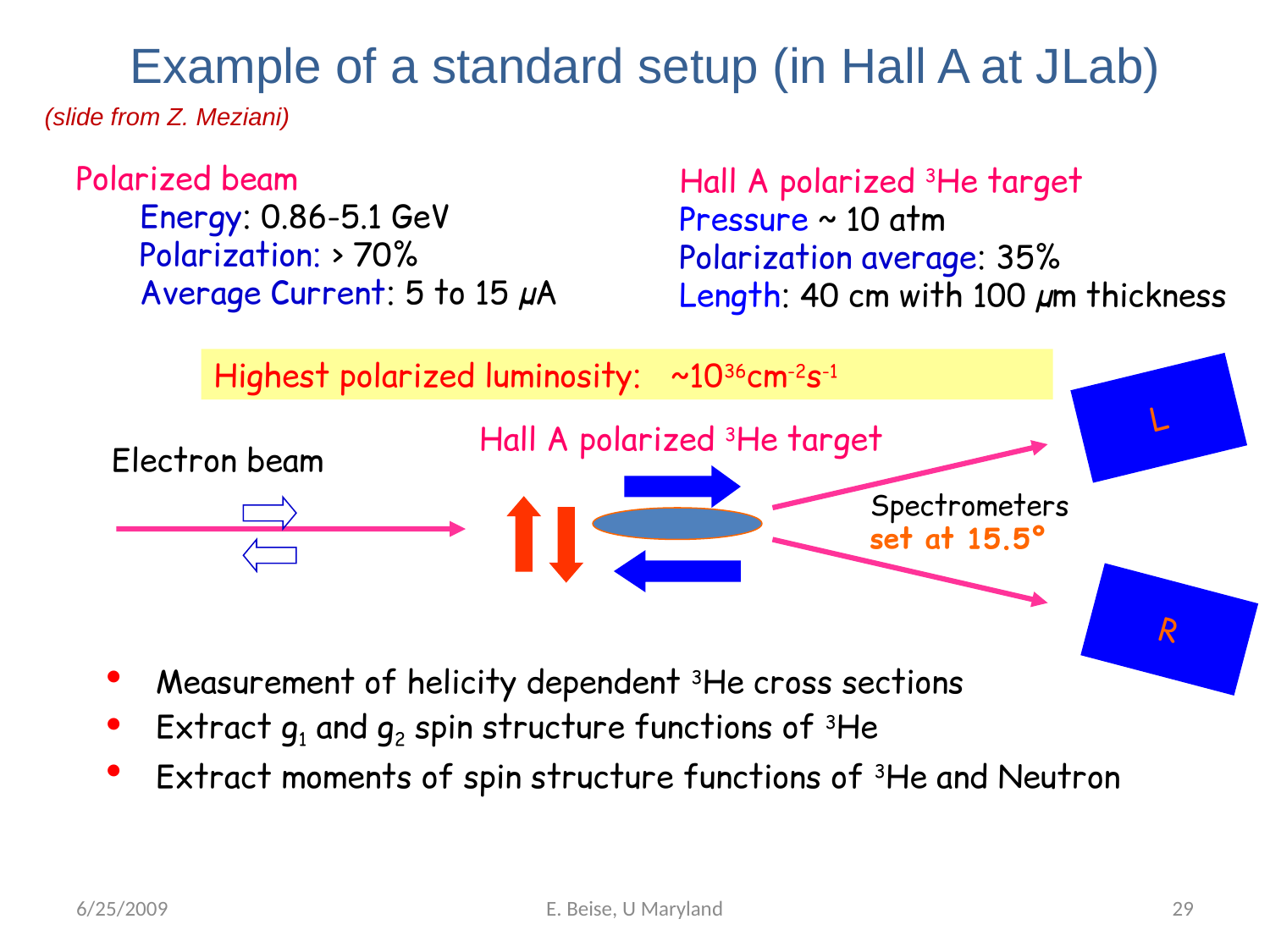

# Example of a standard setup (in Hall A at JLab)
(slide from Z. Meziani)

Polarized beam
Energy: 0.86-5.1 GeV
Polarization: > 70%
Average Current: 5 to 15 µA
Hall A polarized 3He target
Pressure ~ 10 atm
Polarization average: 35%
Length: 40 cm with 100 µm thickness

Highest polarized luminosity:   ~1036cm-2s-1
L
Hall A polarized 3He target
Electron beam

Spectrometers
set at 15.5º

R
Measurement of helicity dependent 3He cross sections
Extract g1 and g2 spin structure functions of 3He
Extract moments of spin structure functions of 3He and Neutron
6/25/2009
E. Beise, U Maryland
29